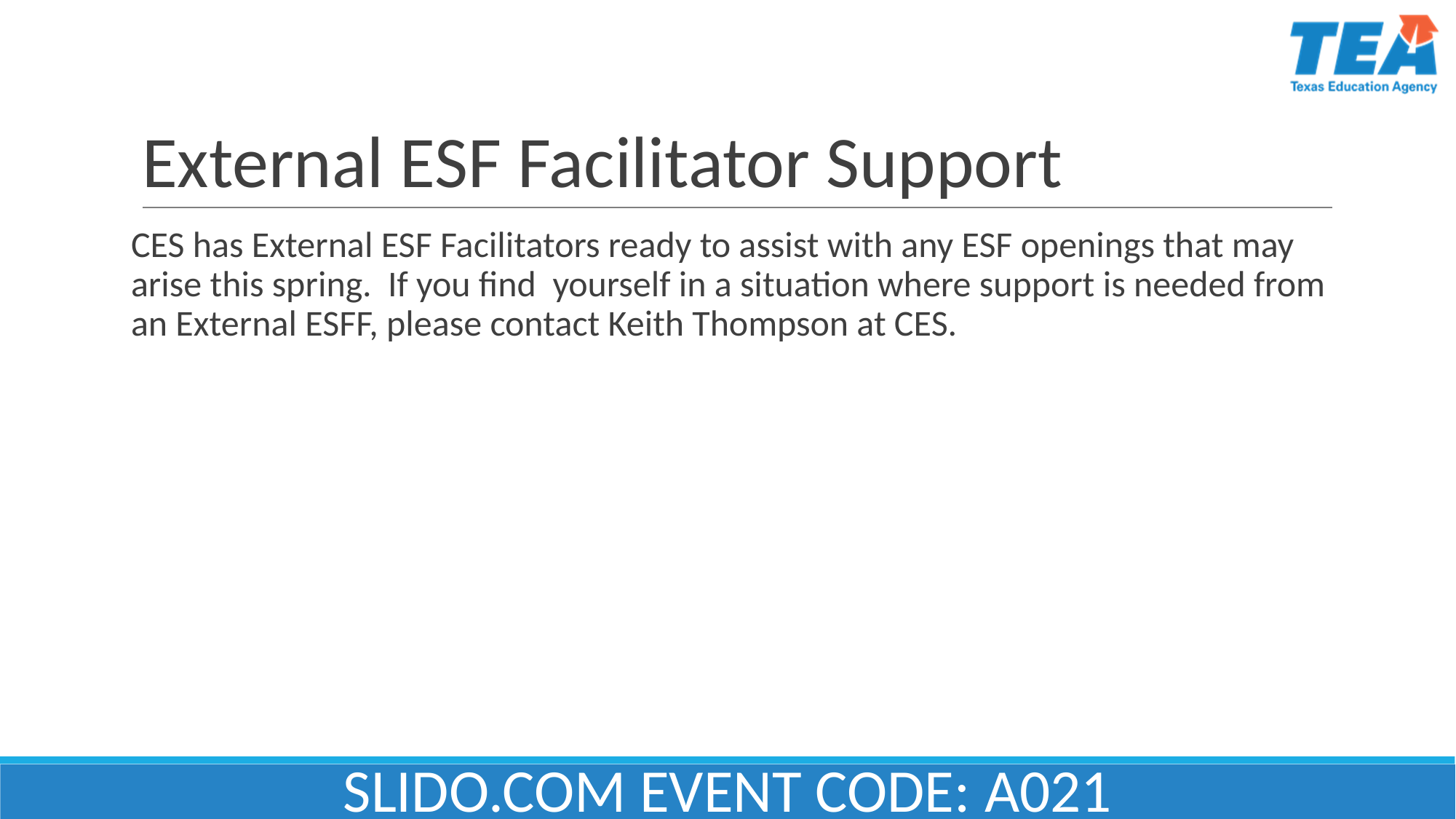

# External ESF Facilitator Support
CES has External ESF Facilitators ready to assist with any ESF openings that may arise this spring.  If you find  yourself in a situation where support is needed from an External ESFF, please contact Keith Thompson at CES.
SLIDO.COM EVENT CODE: A021